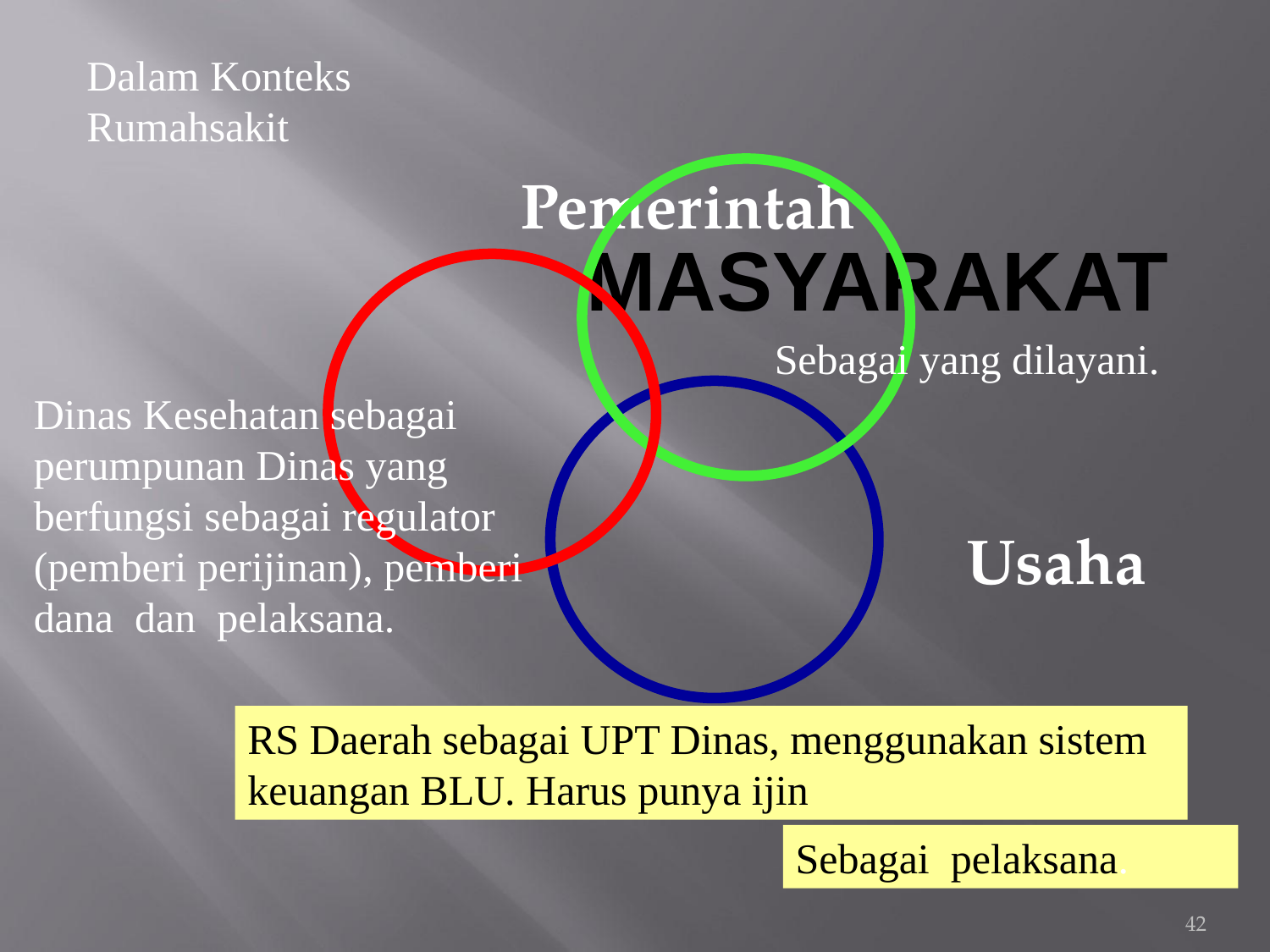

Dalam Konteks Rumahsakit
Pemerintah

Usaha

# masyarakat

Sebagai yang dilayani.
Dinas Kesehatan sebagai perumpunan Dinas yang berfungsi sebagai regulator (pemberi perijinan), pemberi dana  dan  pelaksana.

RS Daerah sebagai UPT Dinas, menggunakan sistem keuangan BLU. Harus punya ijin
Sebagai  pelaksana.
42